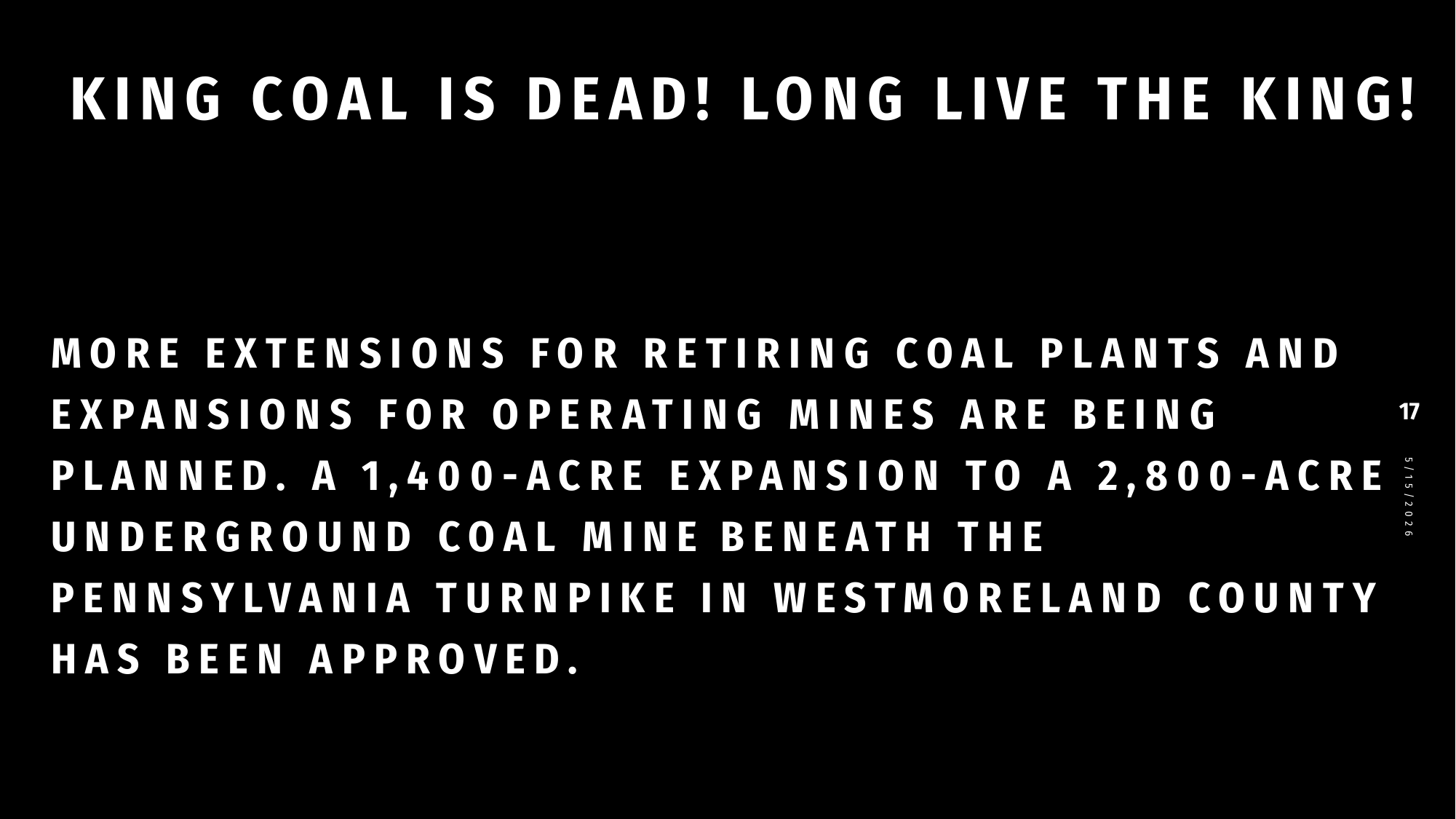

17
5/15/2026
# King Coal Is Dead! Long Live the King!

More extensions for retiring coal plants and expansions for operating mines are being planned. A 1,400-acre expansion to a 2,800-acre underground coal mine beneath the Pennsylvania Turnpike in Westmoreland County has been approved.